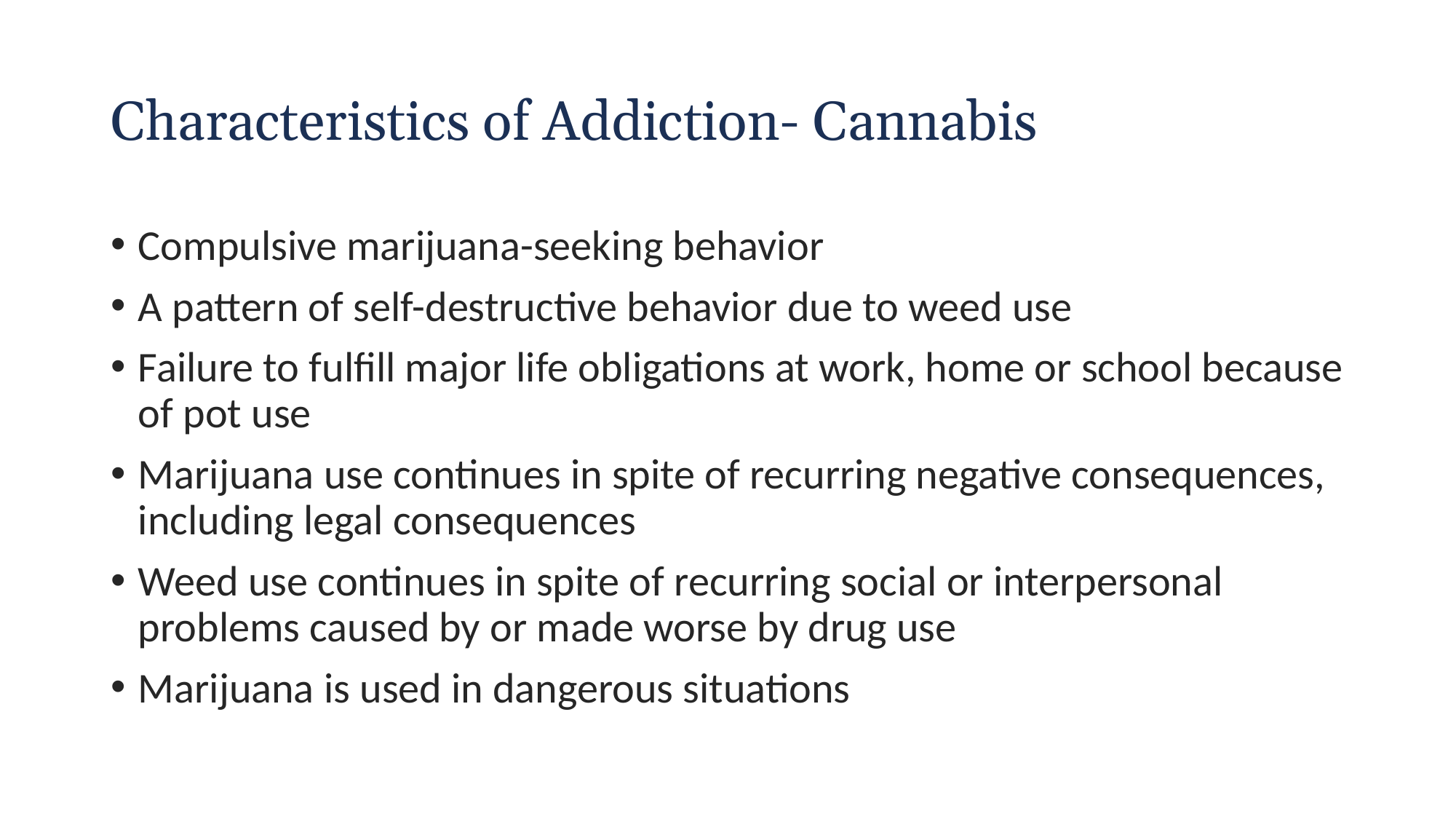

# Characteristics of Addiction- Cannabis
Compulsive marijuana-seeking behavior
A pattern of self-destructive behavior due to weed use
Failure to fulfill major life obligations at work, home or school because of pot use
Marijuana use continues in spite of recurring negative consequences, including legal consequences
Weed use continues in spite of recurring social or interpersonal problems caused by or made worse by drug use
Marijuana is used in dangerous situations